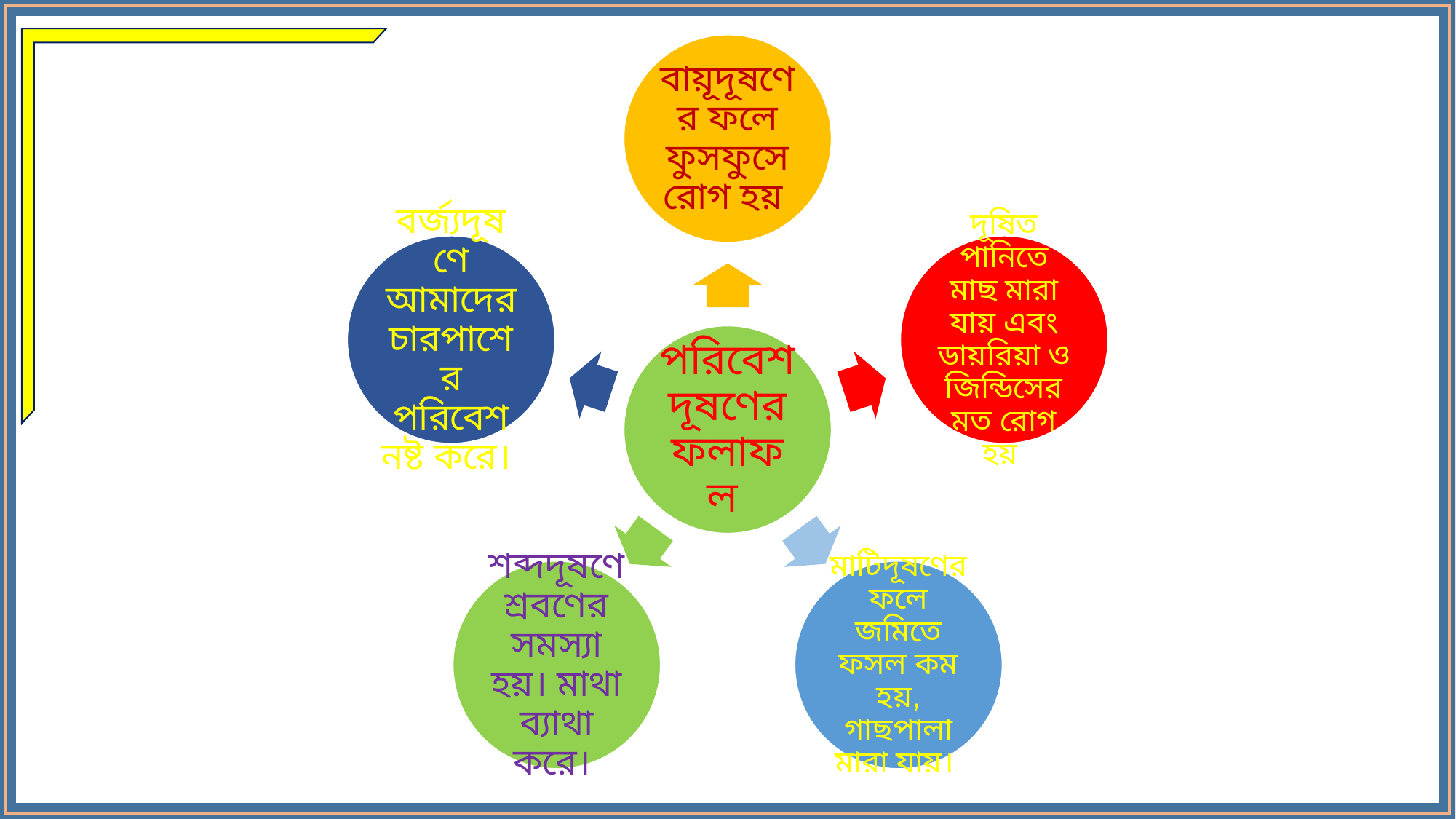

পরিবেশ দূষণের ফলাফল

বায়ূদূষণের ফলে ফুসফুসে রোগ হয়

দূষিত পানিতে মাছ মারা যায় এবং ডায়রিয়া ও জিন্ডিসের মত রোগ হয়

মাটিদূষণের ফলে জমিতে ফসল কম হয়, গাছপালা মারা যায়।

শব্দদূষণে শ্রবণের সমস্যা হয়। মাথা ব্যাথা করে।

বর্জ্যদূষণে আমাদের চারপাশের পরিবেশ নষ্ট করে।